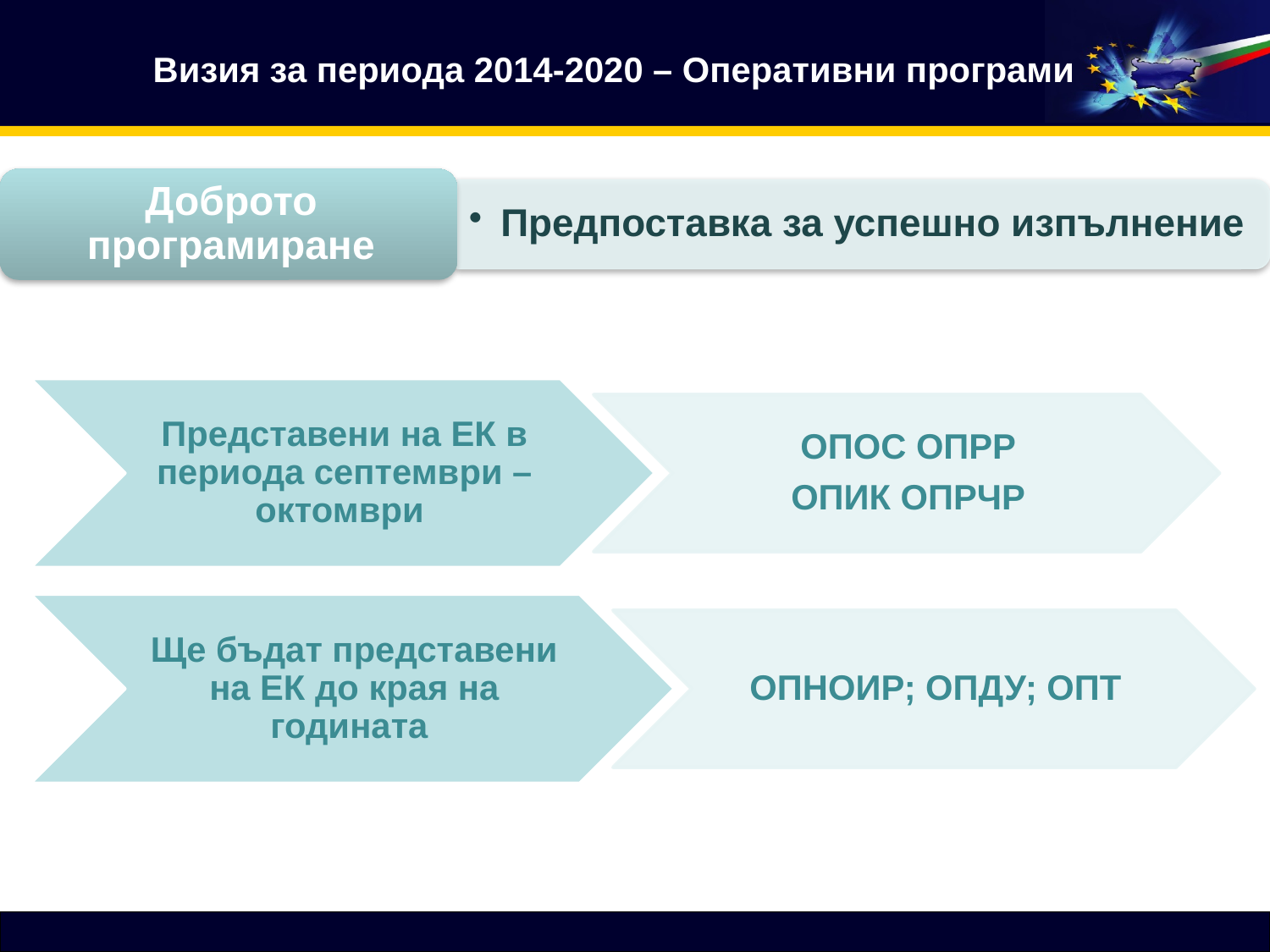

# Визия за периода 2014-2020 – Оперативни програми
Предпоставка за успешно изпълнение
Доброто програмиране
Представени на ЕК в периода септември – октомври
ОПОС ОПРР
ОПИК ОПРЧР
Ще бъдат представени на ЕК до края на годината
ОПНОИР; ОПДУ; ОПТ